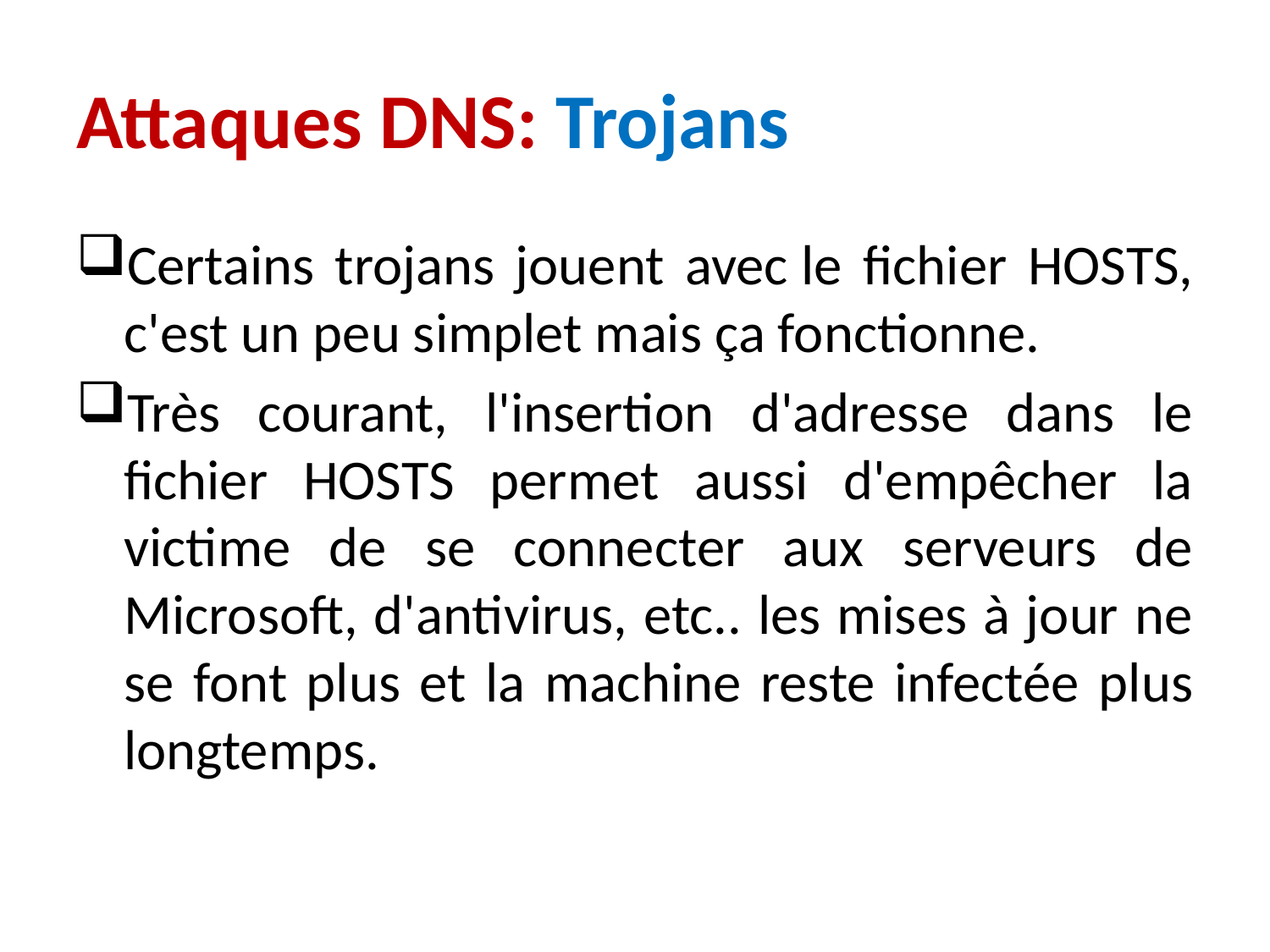

# Attaques DNS: Trojans
Certains trojans jouent avec le fichier HOSTS, c'est un peu simplet mais ça fonctionne.
Très courant, l'insertion d'adresse dans le fichier HOSTS permet aussi d'empêcher la victime de se connecter aux serveurs de Microsoft, d'antivirus, etc.. les mises à jour ne se font plus et la machine reste infectée plus longtemps.